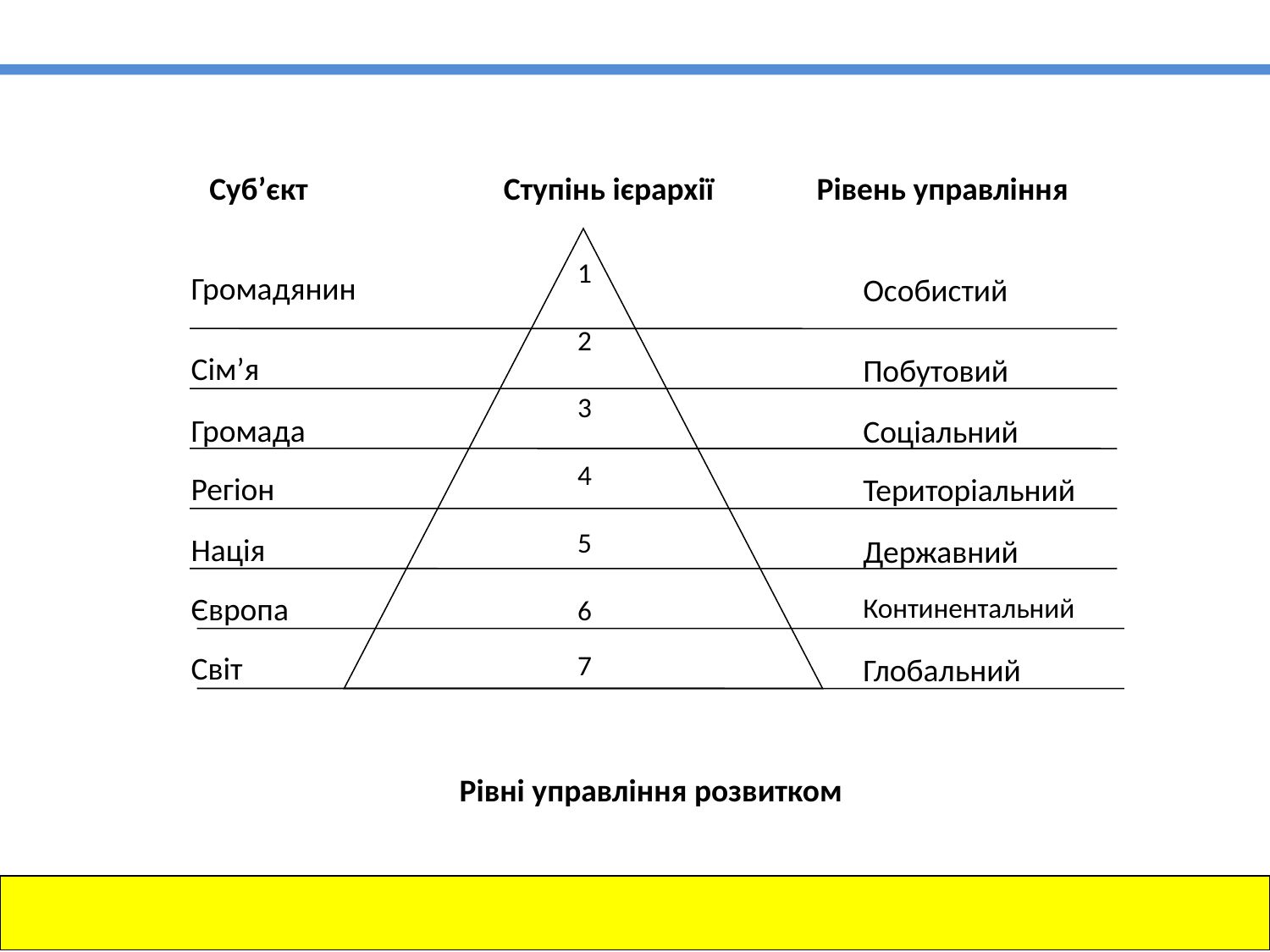

Суб’єкт
Ступінь ієрархії
Рівень управління

1

2

3

4

5

6

7
Громадянин
Особистий

Сім’я
Побутовий

Громада
Соціальний

Регіон
Територіальний

Нація
Державний

Європа
Континентальний

Світ
Глобальний

Рівні управління розвитком